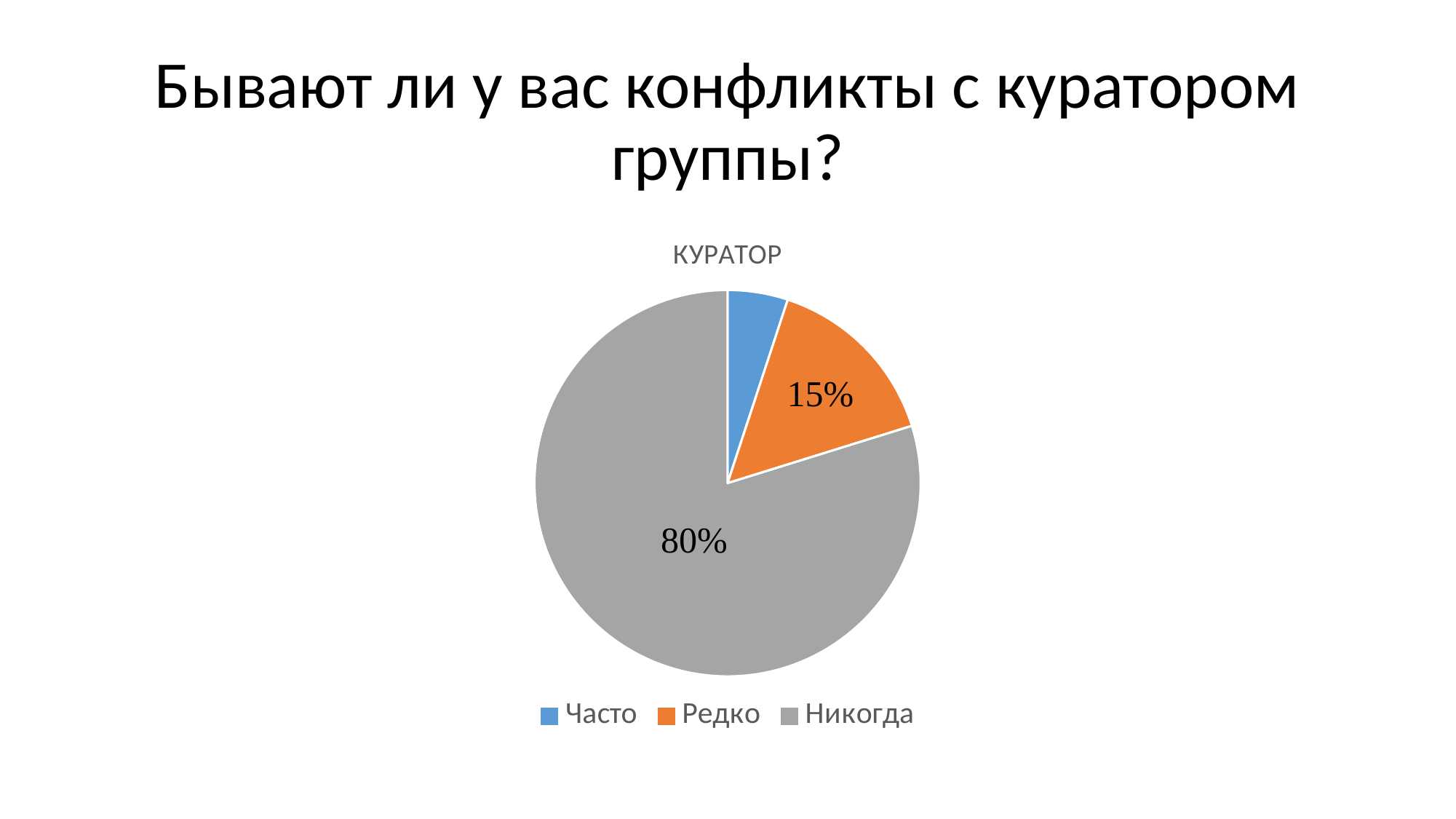

# Бывают ли у вас конфликты с куратором группы?

### Chart:

| Category | КУРАТОР |
|---|---|
| Часто | 5.0 |
| Редко | 15.0 |
| Никогда | 79.0 |